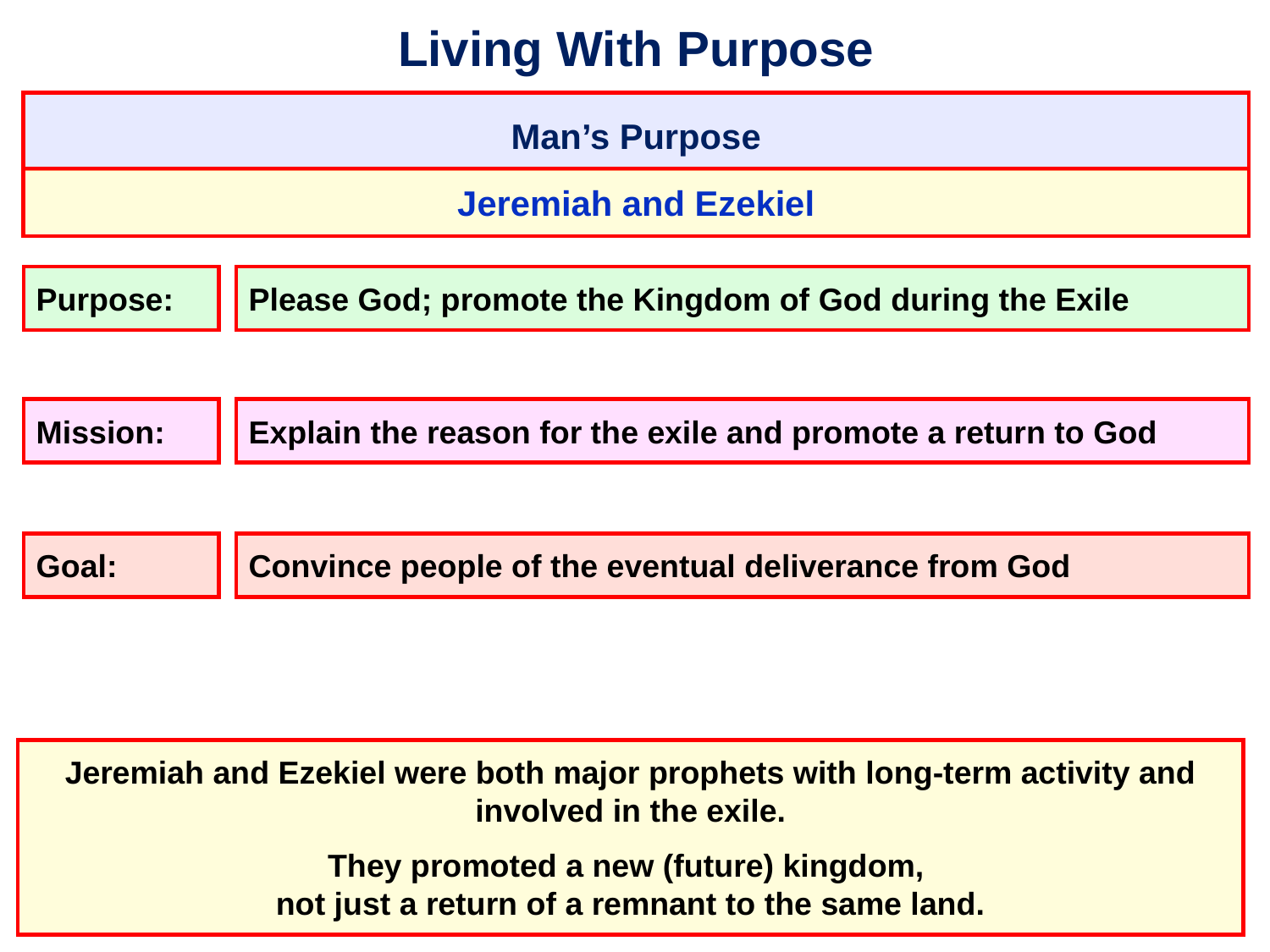

# Living With Purpose
Man’s Purpose
Jeremiah and Ezekiel
Please God; promote the Kingdom of God during the Exile
Purpose:
Explain the reason for the exile and promote a return to God
Mission:
Goal:
Convince people of the eventual deliverance from God
Jeremiah and Ezekiel were both major prophets with long-term activity and involved in the exile.

They promoted a new (future) kingdom,
not just a return of a remnant to the same land.